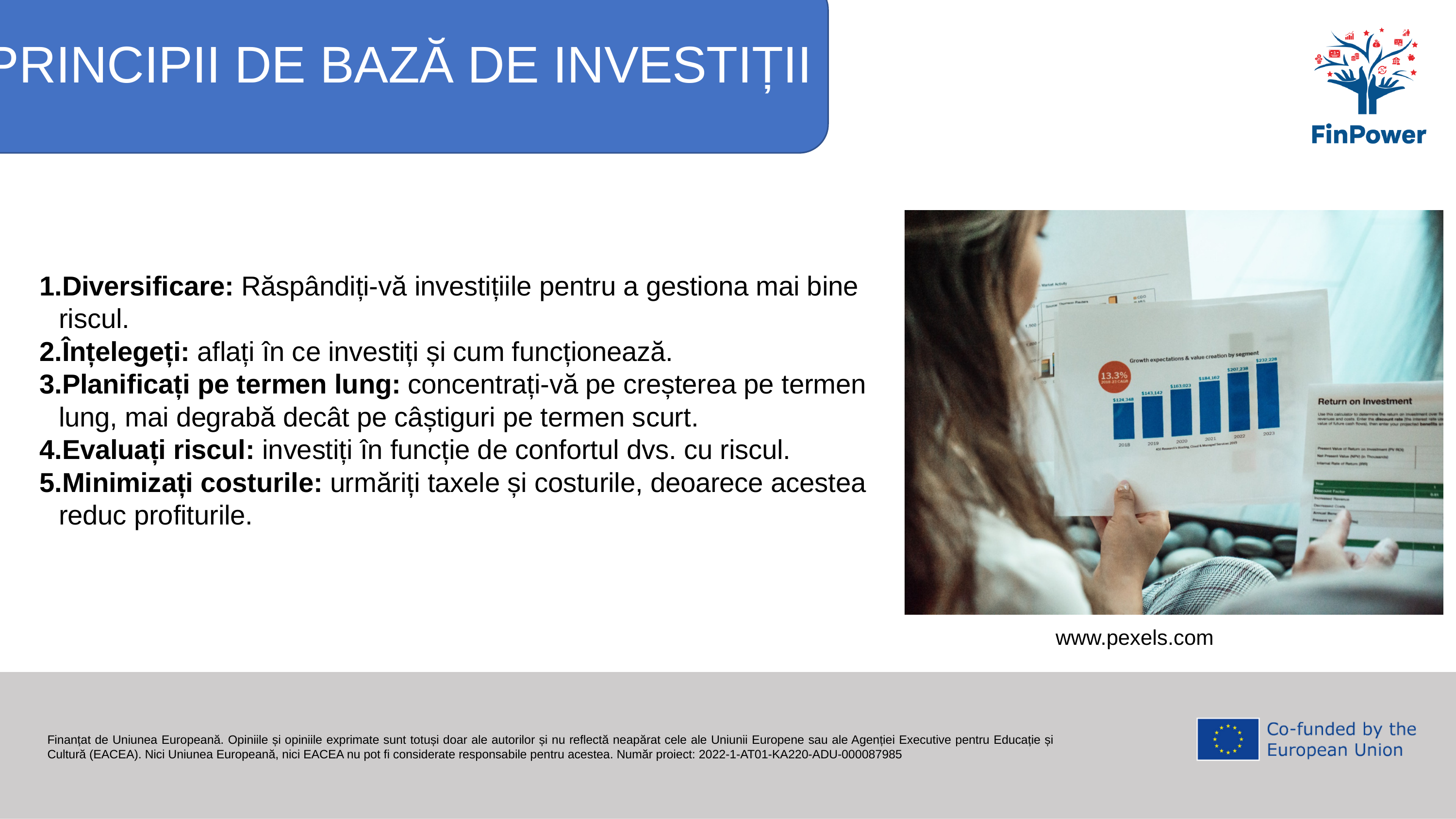

PRINCIPII DE BAZĂ DE INVESTIȚII

Diversificare: Răspândiți-vă investițiile pentru a gestiona mai bine riscul.
Înțelegeți: aflați în ce investiți și cum funcționează.
Planificați pe termen lung: concentrați-vă pe creșterea pe termen lung, mai degrabă decât pe câștiguri pe termen scurt.
Evaluați riscul: investiți în funcție de confortul dvs. cu riscul.
Minimizați costurile: urmăriți taxele și costurile, deoarece acestea reduc profiturile.
www.pexels.com

Finanțat de Uniunea Europeană. Opiniile și opiniile exprimate sunt totuși doar ale autorilor și nu reflectă neapărat cele ale Uniunii Europene sau ale Agenției Executive pentru Educație și Cultură (EACEA). Nici Uniunea Europeană, nici EACEA nu pot fi considerate responsabile pentru acestea. Număr proiect: 2022-1-AT01-KA220-ADU-000087985